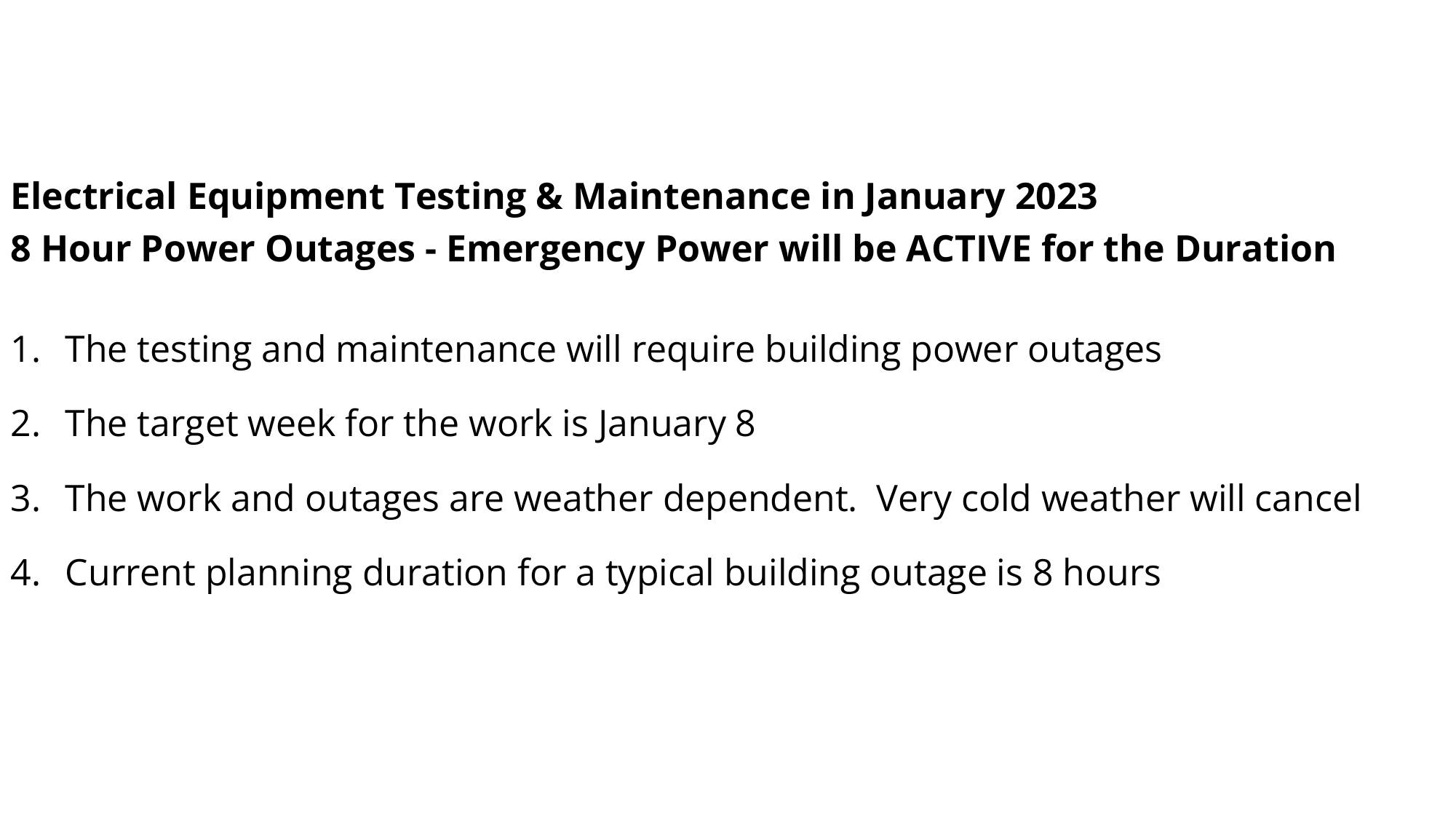

Electrical Equipment Testing & Maintenance in January 2023
8 Hour Power Outages - Emergency Power will be ACTIVE for the Duration

The testing and maintenance will require building power outages
The target week for the work is January 8
The work and outages are weather dependent.  Very cold weather will cancel
Current planning duration for a typical building outage is 8 hours